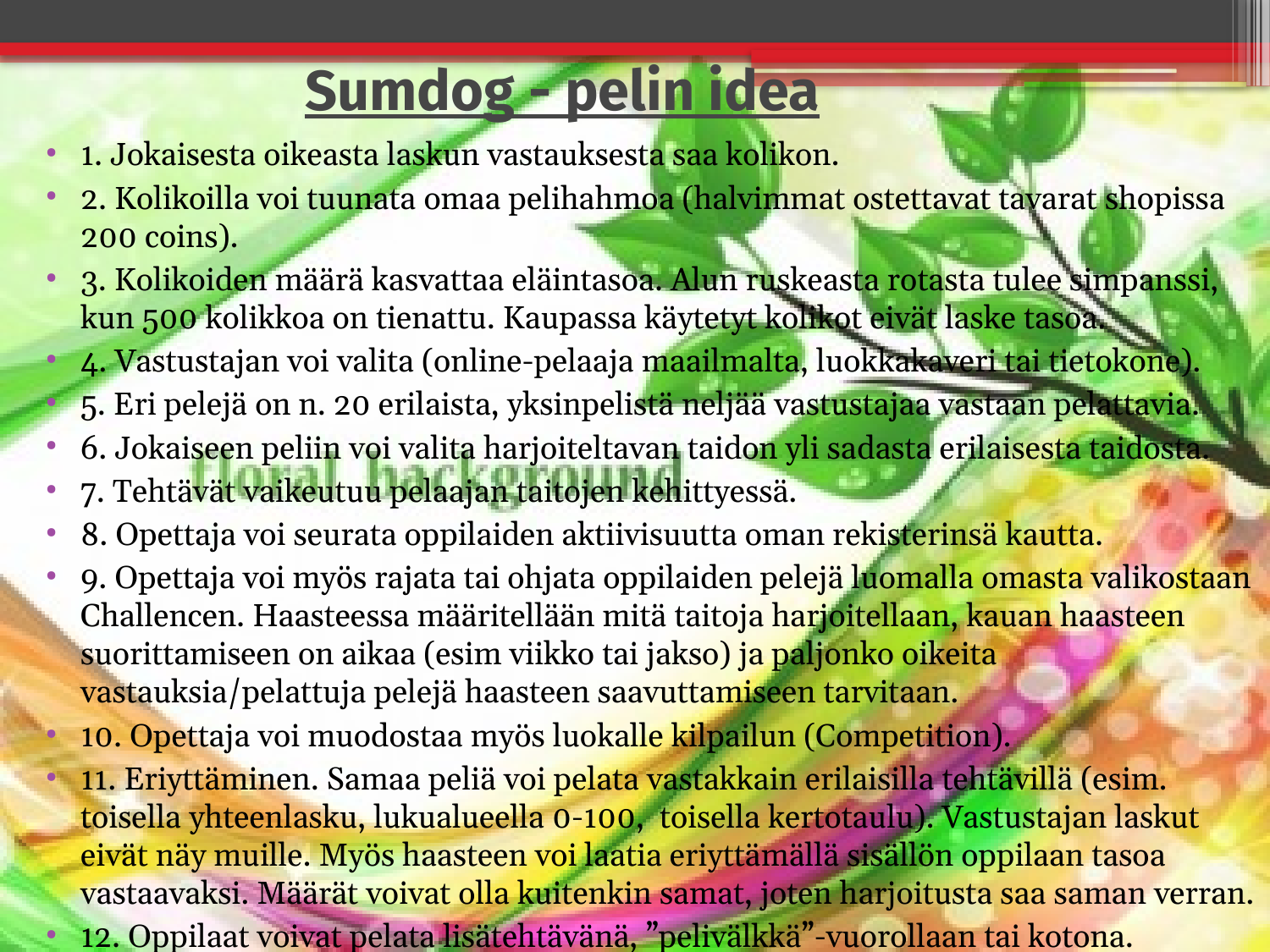

# Sumdog - pelin idea
1. Jokaisesta oikeasta laskun vastauksesta saa kolikon.
2. Kolikoilla voi tuunata omaa pelihahmoa (halvimmat ostettavat tavarat shopissa 200 coins).
3. Kolikoiden määrä kasvattaa eläintasoa. Alun ruskeasta rotasta tulee simpanssi, kun 500 kolikkoa on tienattu. Kaupassa käytetyt kolikot eivät laske tasoa.
4. Vastustajan voi valita (online-pelaaja maailmalta, luokkakaveri tai tietokone).
5. Eri pelejä on n. 20 erilaista, yksinpelistä neljää vastustajaa vastaan pelattavia.
6. Jokaiseen peliin voi valita harjoiteltavan taidon yli sadasta erilaisesta taidosta.
7. Tehtävät vaikeutuu pelaajan taitojen kehittyessä.
8. Opettaja voi seurata oppilaiden aktiivisuutta oman rekisterinsä kautta.
9. Opettaja voi myös rajata tai ohjata oppilaiden pelejä luomalla omasta valikostaan Challencen. Haasteessa määritellään mitä taitoja harjoitellaan, kauan haasteen suorittamiseen on aikaa (esim viikko tai jakso) ja paljonko oikeita vastauksia/pelattuja pelejä haasteen saavuttamiseen tarvitaan.
10. Opettaja voi muodostaa myös luokalle kilpailun (Competition).
11. Eriyttäminen. Samaa peliä voi pelata vastakkain erilaisilla tehtävillä (esim. toisella yhteenlasku, lukualueella 0-100,  toisella kertotaulu). Vastustajan laskut eivät näy muille. Myös haasteen voi laatia eriyttämällä sisällön oppilaan tasoa vastaavaksi. Määrät voivat olla kuitenkin samat, joten harjoitusta saa saman verran.
12. Oppilaat voivat pelata lisätehtävänä, ”pelivälkkä”-vuorollaan tai kotona.